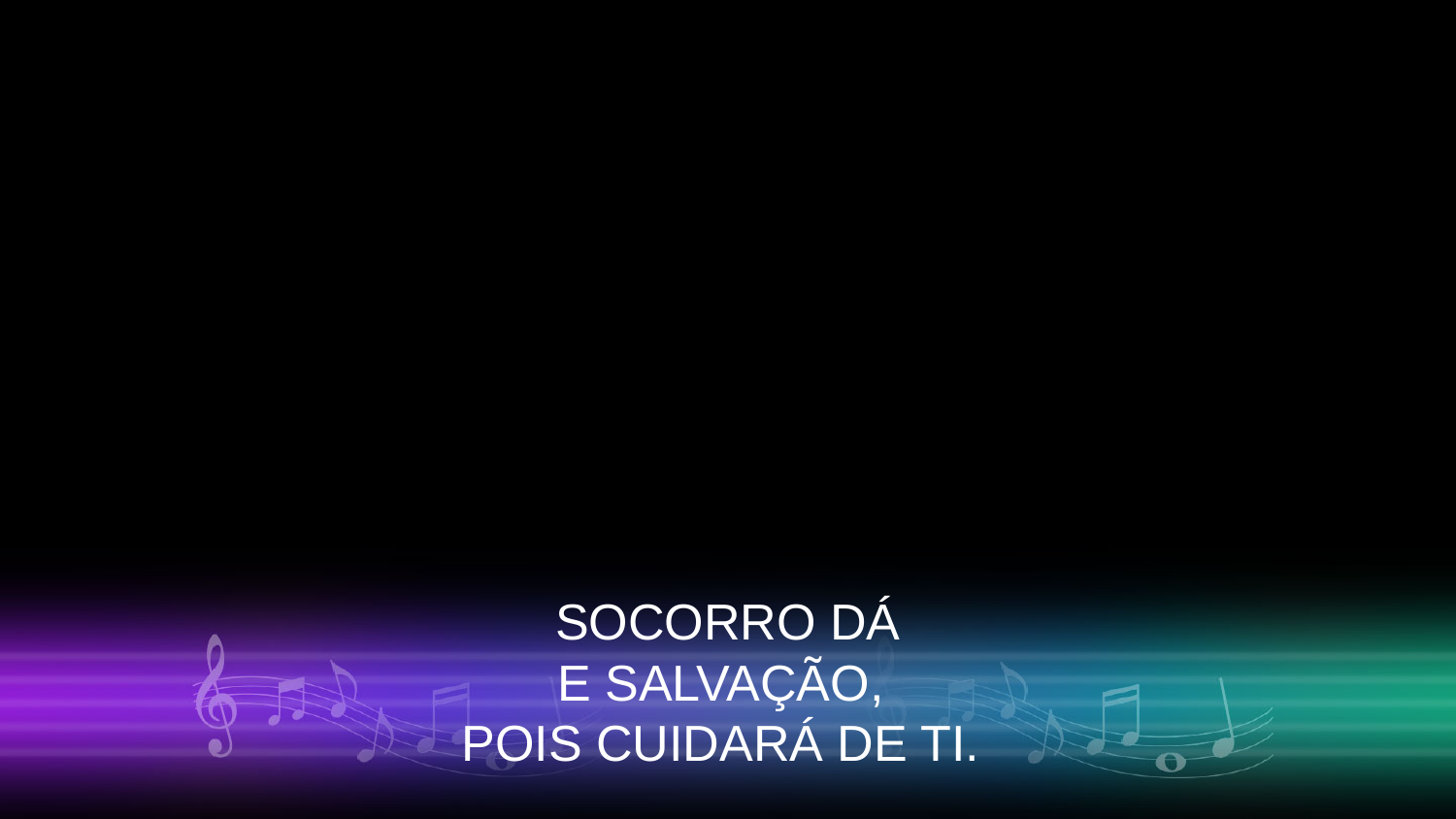

SOCORRO DÁ
E SALVAÇÃO,
POIS CUIDARÁ DE TI.